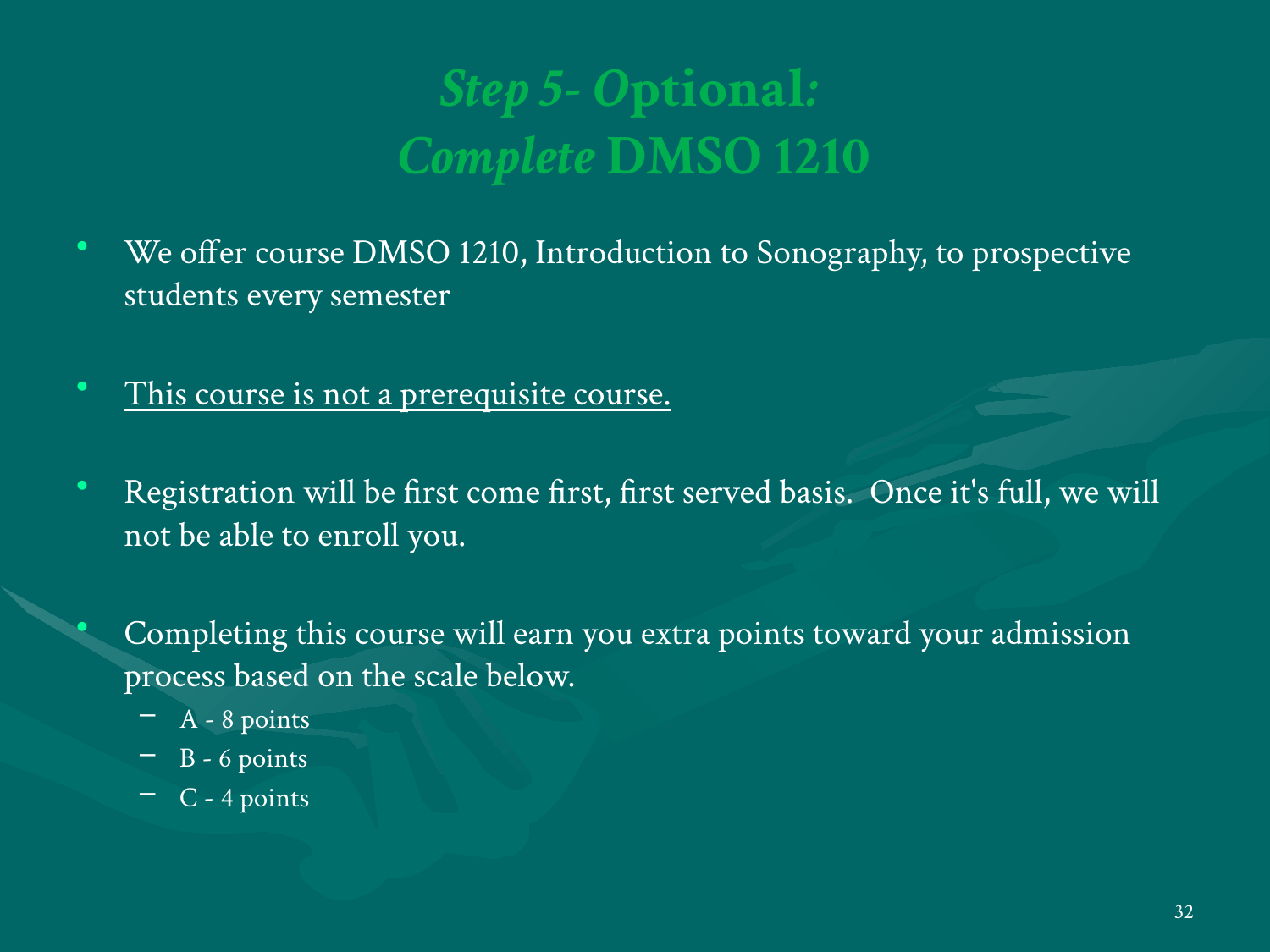

# Step 5- Optional: Complete DMSO 1210
We offer course DMSO 1210, Introduction to Sonography, to prospective students every semester

This course is not a prerequisite course.

Registration will be first come first, first served basis.  Once it's full, we will not be able to enroll you.

Completing this course will earn you extra points toward your admission process based on the scale below.
A - 8 points
B - 6 points
C - 4 points
32